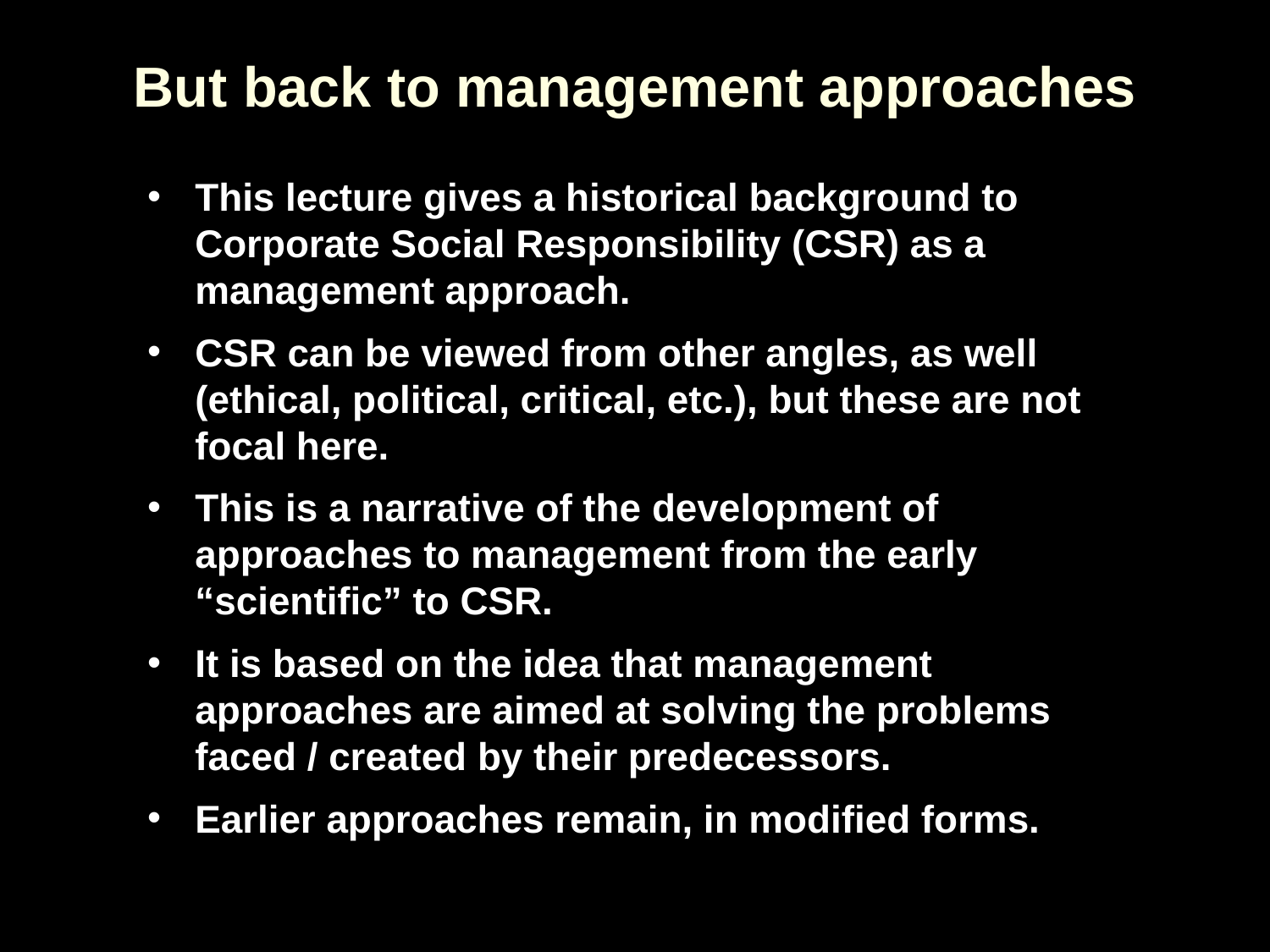

# But back to management approaches
This lecture gives a historical background to Corporate Social Responsibility (CSR) as a management approach.
CSR can be viewed from other angles, as well (ethical, political, critical, etc.), but these are not focal here.
This is a narrative of the development of approaches to management from the early “scientific” to CSR.
It is based on the idea that management approaches are aimed at solving the problems faced / created by their predecessors.
Earlier approaches remain, in modified forms.